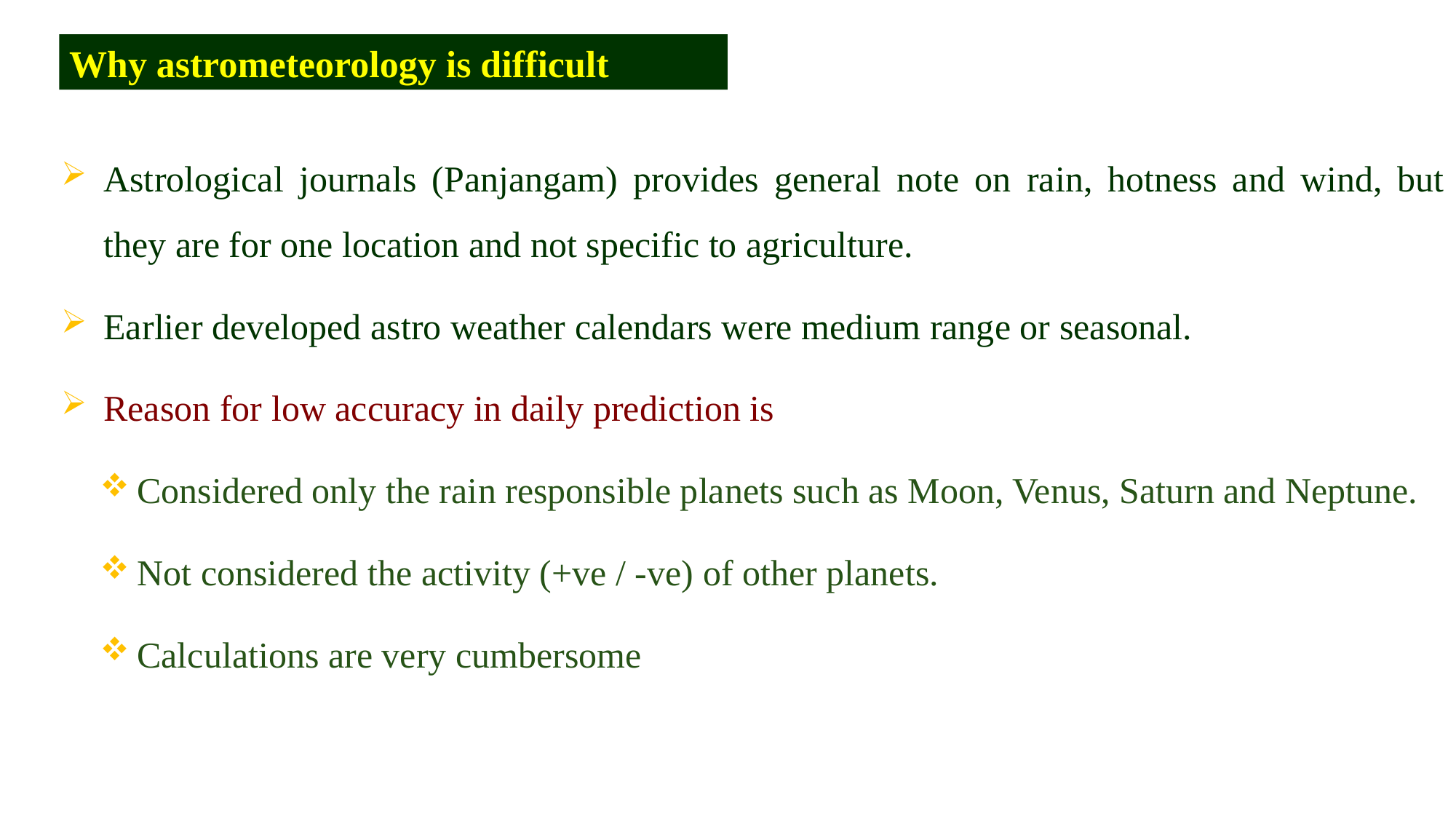

Why astrometeorology is difficult
Astrological journals (Panjangam) provides general note on rain, hotness and wind, but they are for one location and not specific to agriculture.
Earlier developed astro weather calendars were medium range or seasonal.
Reason for low accuracy in daily prediction is
Considered only the rain responsible planets such as Moon, Venus, Saturn and Neptune.
Not considered the activity (+ve / -ve) of other planets.
Calculations are very cumbersome